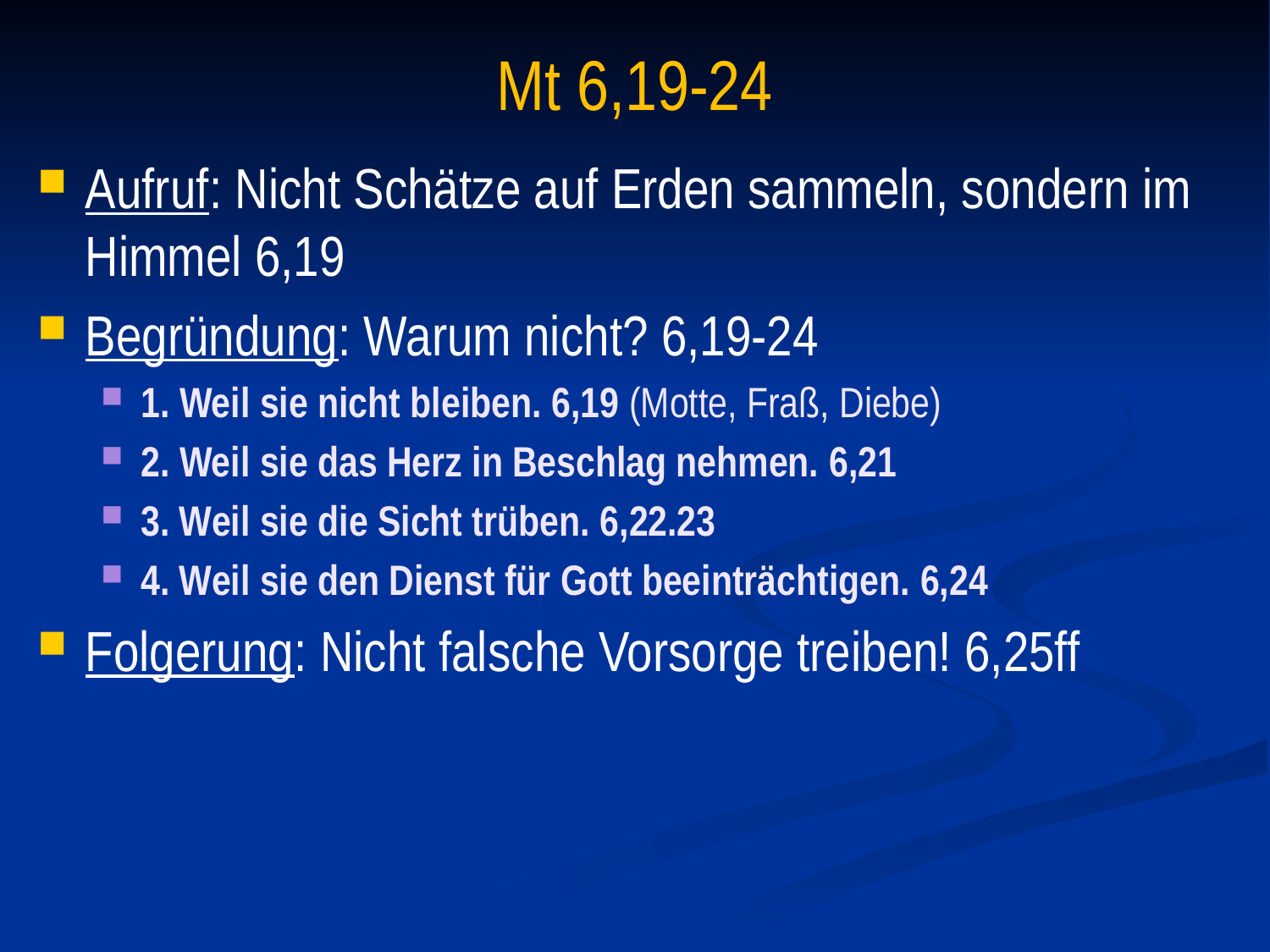

# Mt 6,19-24
Aufruf: Nicht Schätze auf Erden sammeln, sondern im Himmel 6,19
Begründung: Warum nicht? 6,19-24
1. Weil sie nicht bleiben. 6,19 (Motte, Fraß, Diebe)
2. Weil sie das Herz in Beschlag nehmen. 6,21
3. Weil sie die Sicht trüben. 6,22.23
4. Weil sie den Dienst für Gott beeinträchtigen. 6,24
Folgerung: Nicht falsche Vorsorge treiben! 6,25ff